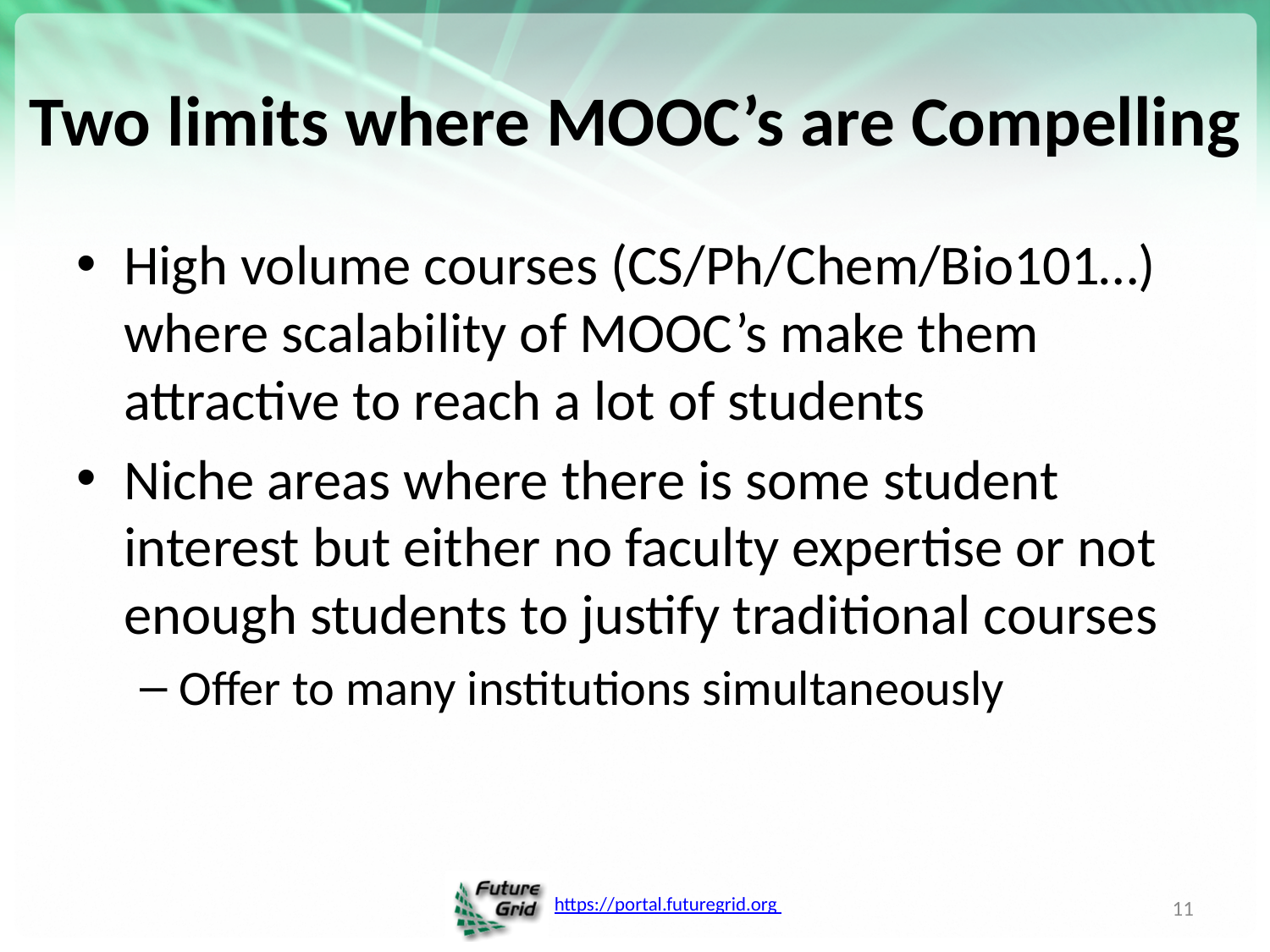

# Two limits where MOOC’s are Compelling
High volume courses (CS/Ph/Chem/Bio101…) where scalability of MOOC’s make them attractive to reach a lot of students
Niche areas where there is some student interest but either no faculty expertise or not enough students to justify traditional courses
Offer to many institutions simultaneously
11